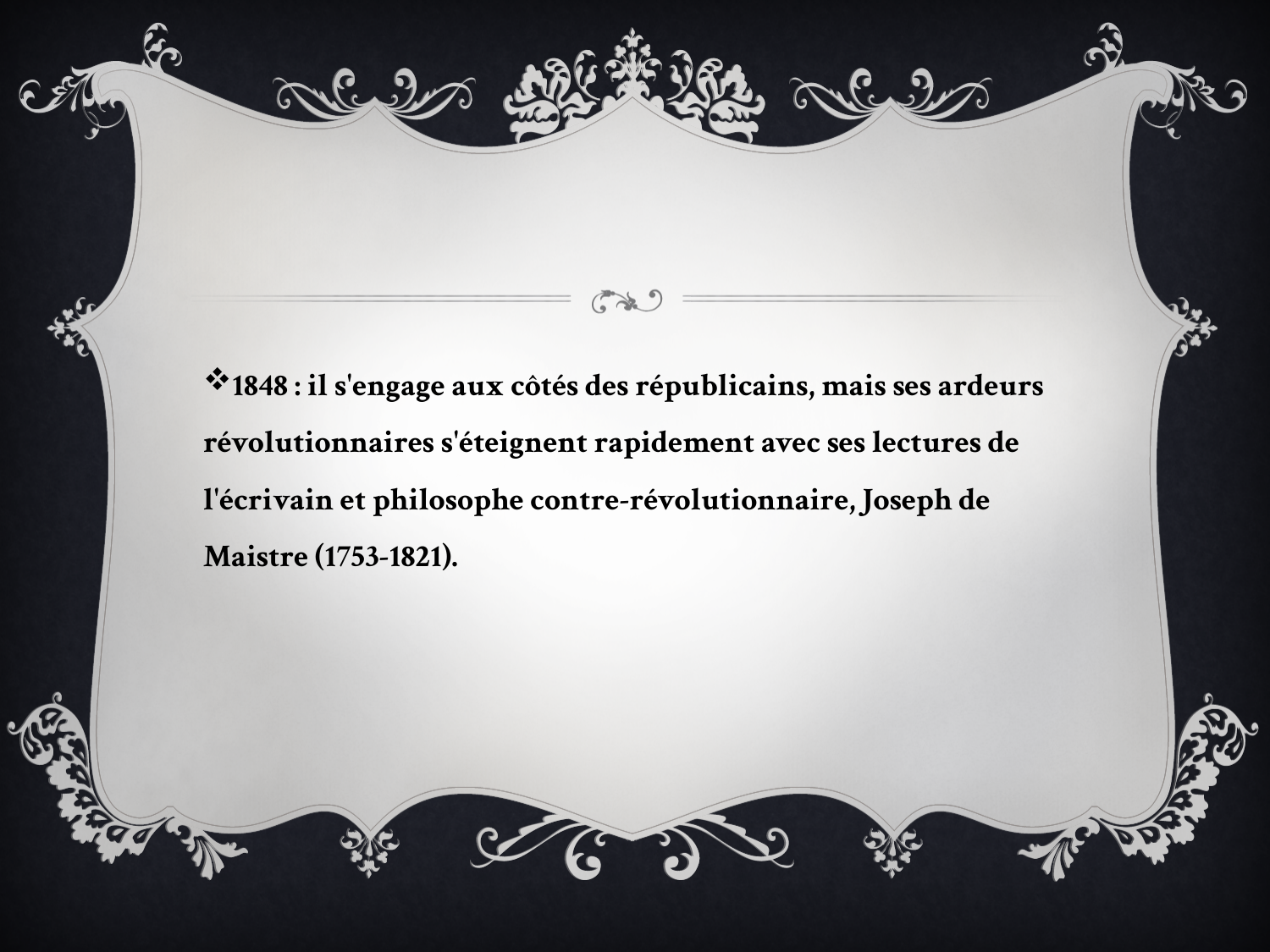

#
1848 : il s'engage aux côtés des républicains, mais ses ardeurs révolutionnaires s'éteignent rapidement avec ses lectures de l'écrivain et philosophe contre-révolutionnaire, Joseph de Maistre (1753-1821).